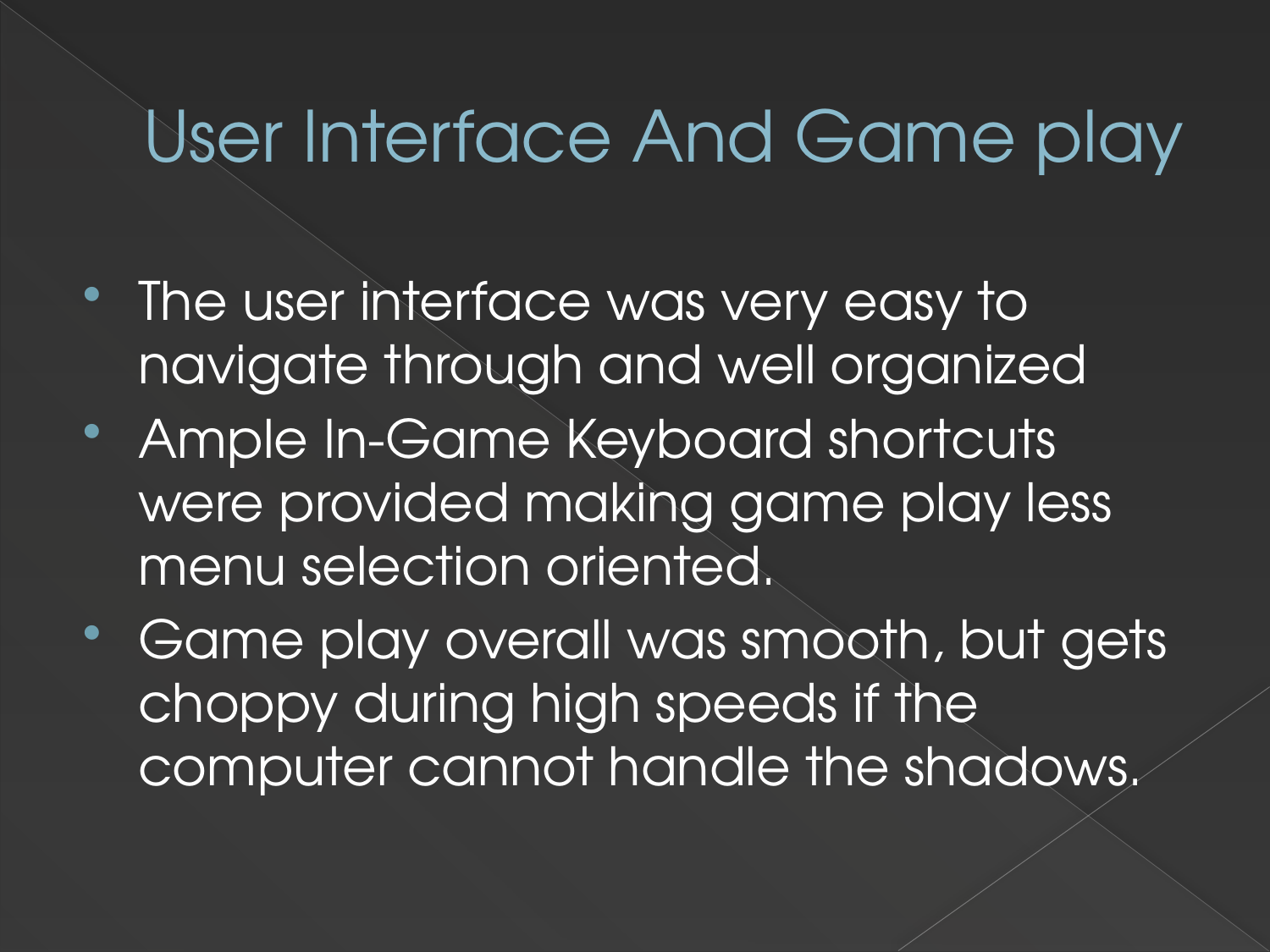

# User Interface And Game play
The user interface was very easy to navigate through and well organized
Ample In-Game Keyboard shortcuts were provided making game play less menu selection oriented.
Game play overall was smooth, but gets choppy during high speeds if the computer cannot handle the shadows.